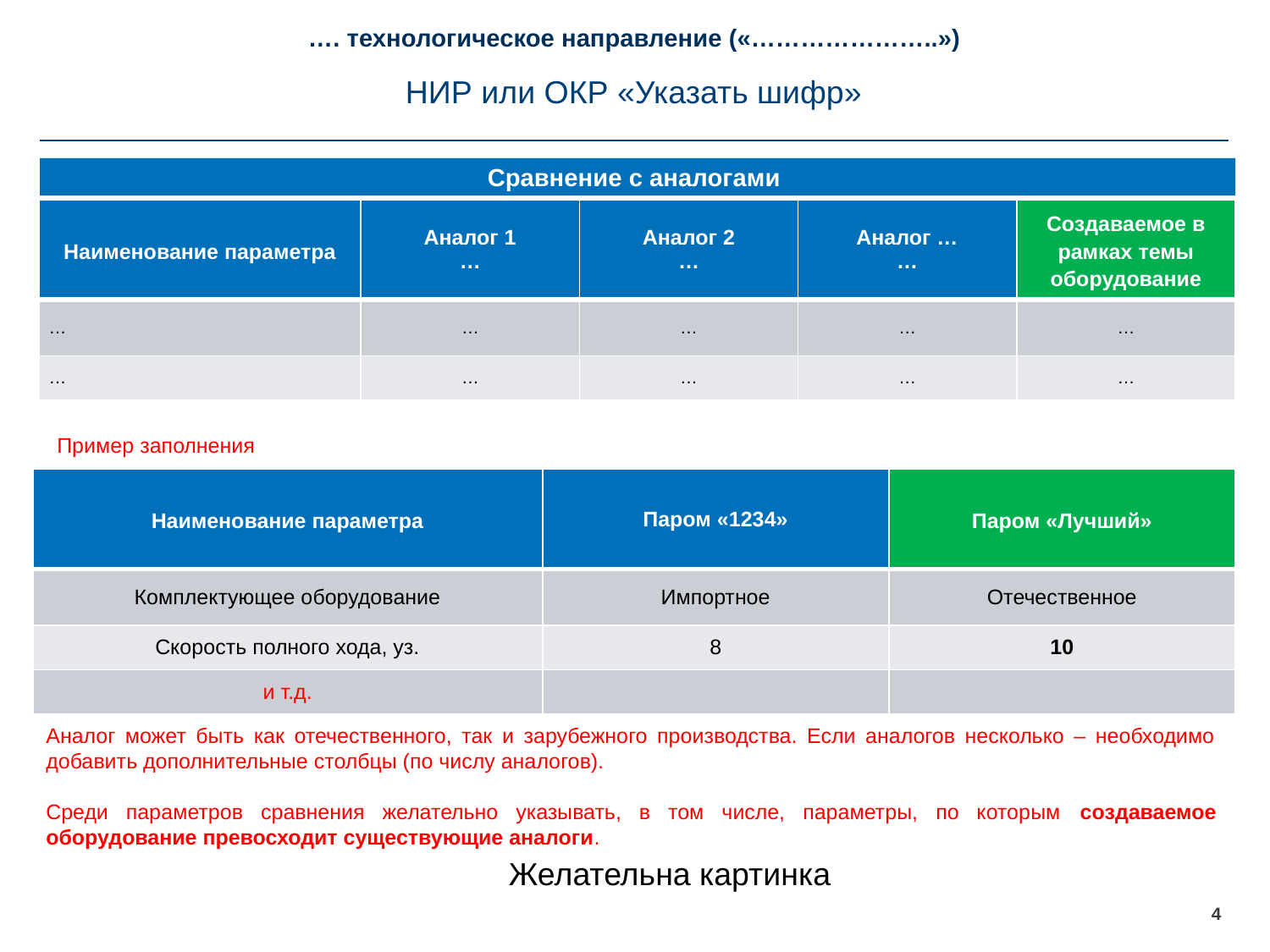

…. технологическое направление («…………………..»)
НИР или ОКР «Указать шифр»
Сравнение с аналогами
| Наименование параметра | Аналог 1 … | Аналог 2 … | Аналог … … | Создаваемое в рамках темы оборудование |
| --- | --- | --- | --- | --- |
| … | … | … | … | … |
| … | … | … | … | … |
Пример заполнения
| Наименование параметра | Паром «1234» | Паром «Лучший» |
| --- | --- | --- |
| Комплектующее оборудование | Импортное | Отечественное |
| Скорость полного хода, уз. | 8 | 10 |
| и т.д. |  |  |
Аналог может быть как отечественного, так и зарубежного производства. Если аналогов несколько – необходимо добавить дополнительные столбцы (по числу аналогов).

Среди параметров сравнения желательно указывать, в том числе, параметры, по которым создаваемое оборудование превосходит существующие аналоги.
Желательна картинка